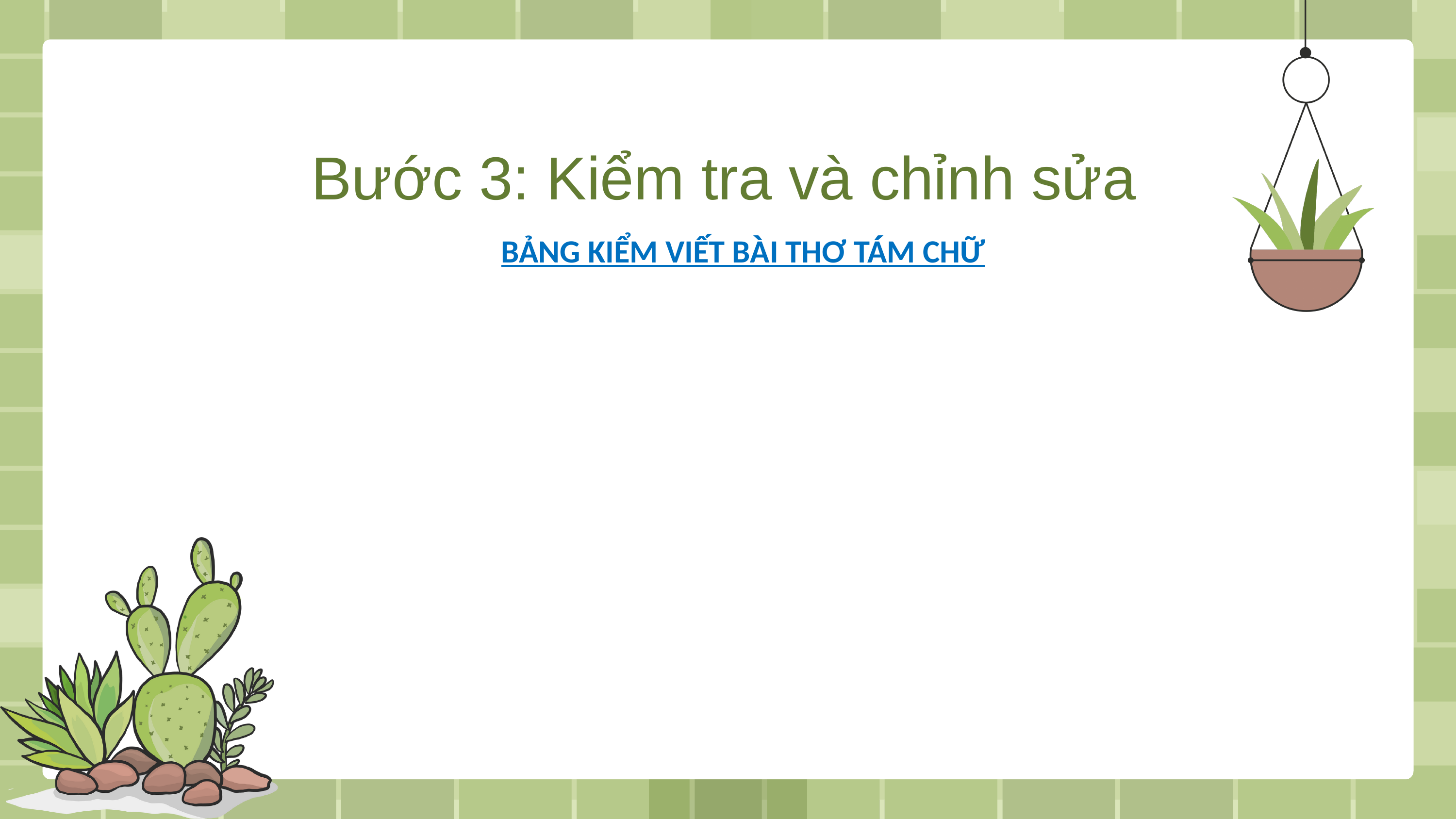

Bước 3: Kiểm tra và chỉnh sửa
BẢNG KIỂM VIẾT BÀI THƠ TÁM CHỮ